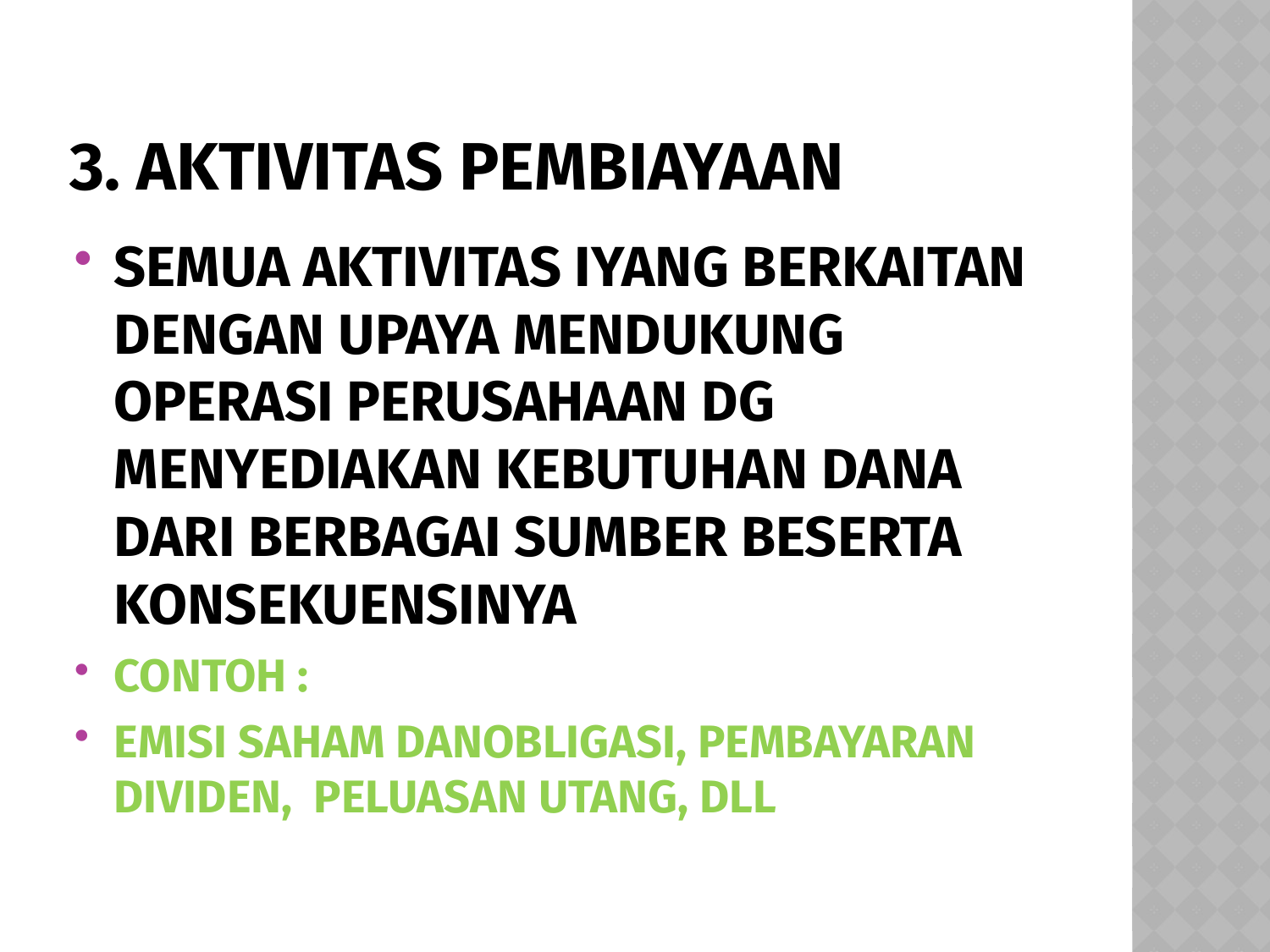

# 3. AKTIVITAS PEMBIAYAAN
SEMUA AKTIVITAS IYANG BERKAITAN DENGAN UPAYA MENDUKUNG OPERASI PERUSAHAAN DG MENYEDIAKAN KEBUTUHAN DANA DARI BERBAGAI SUMBER BESERTA KONSEKUENSINYA
CONTOH :
EMISI SAHAM DANOBLIGASI, PEMBAYARAN DIVIDEN,  PELUASAN UTANG, DLL